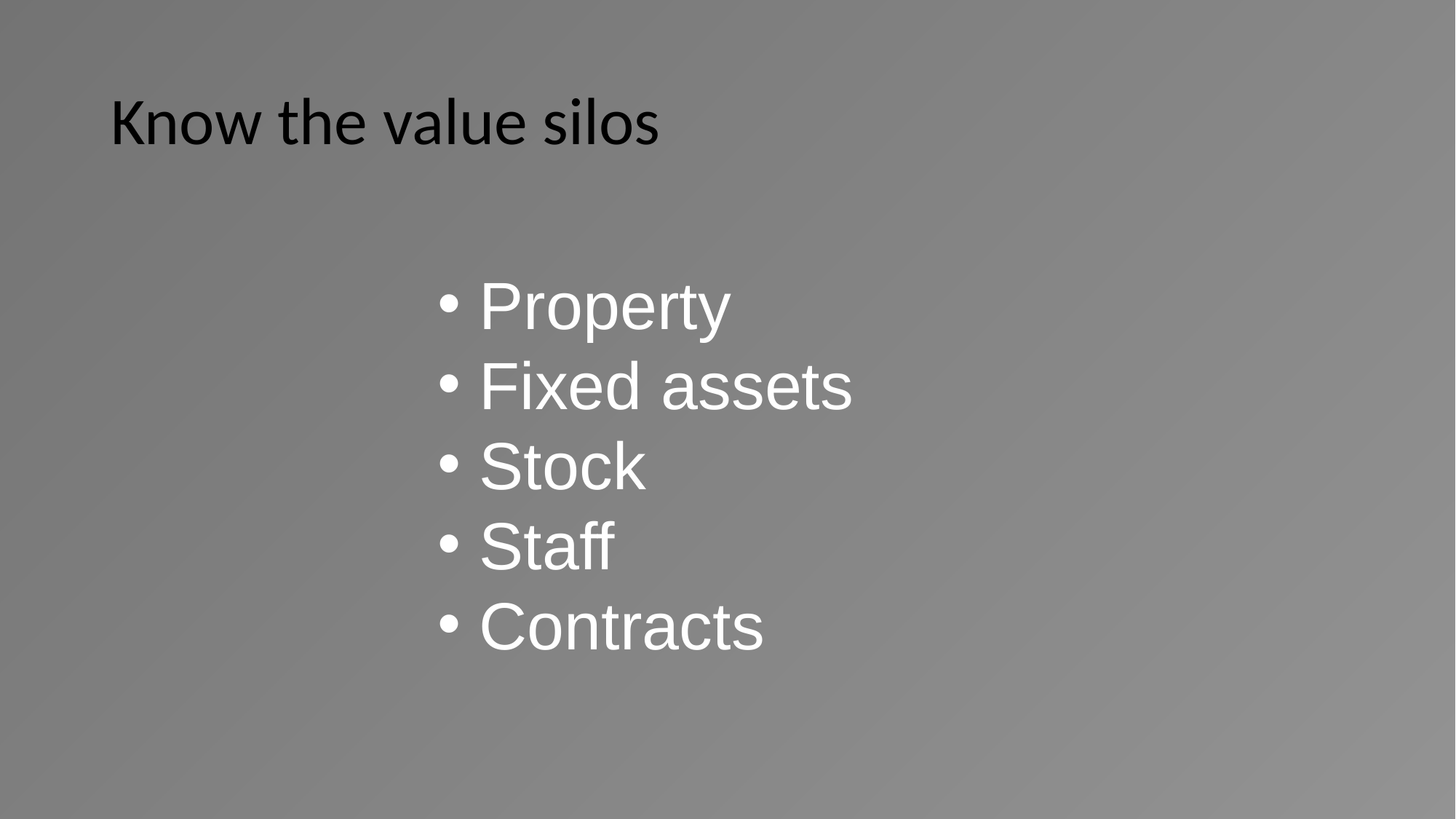

# Know the value silos

 Property
 Fixed assets
 Stock
 Staff
 Contracts